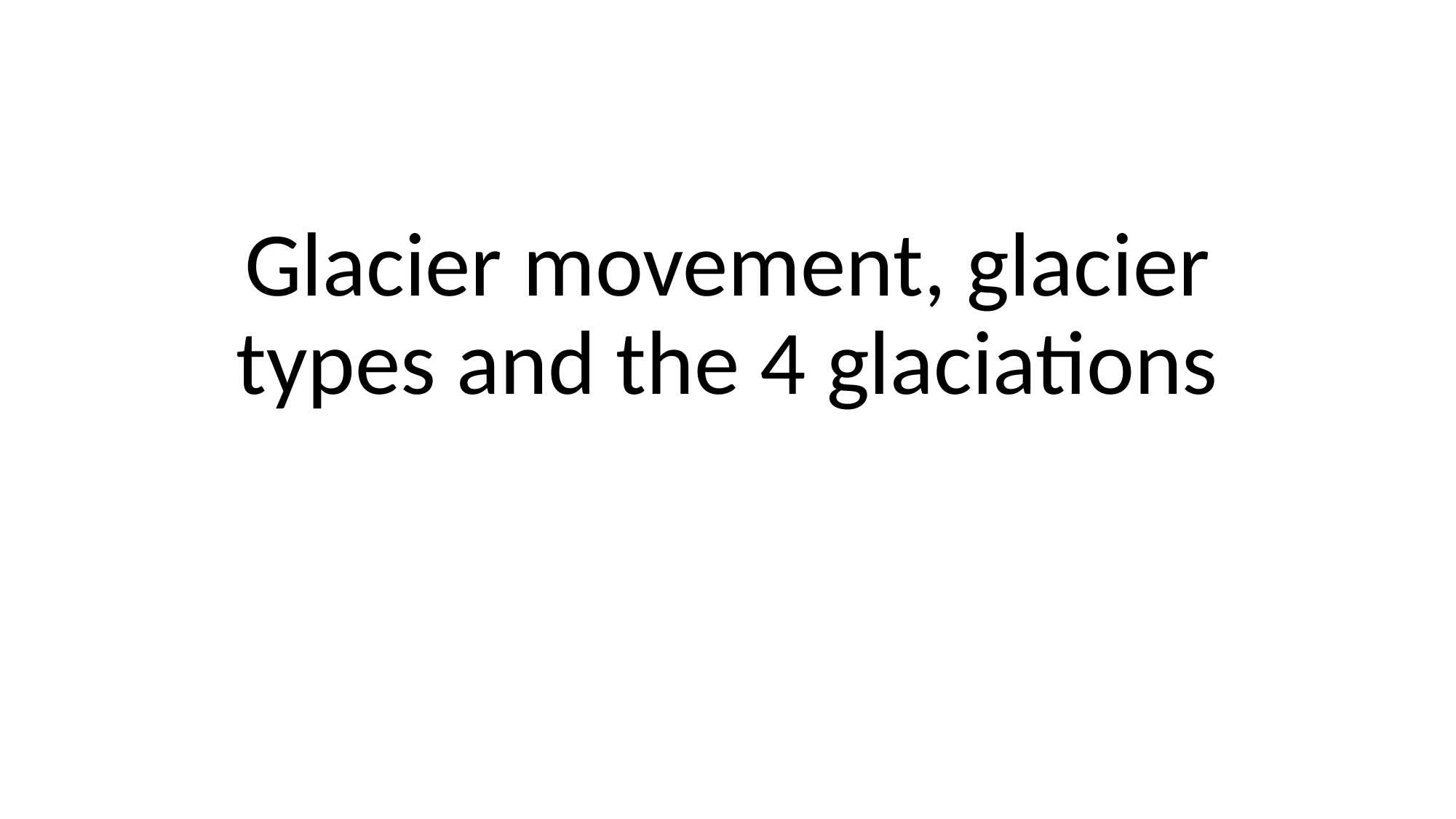

# Glacier movement, glacier types and the 4 glaciations